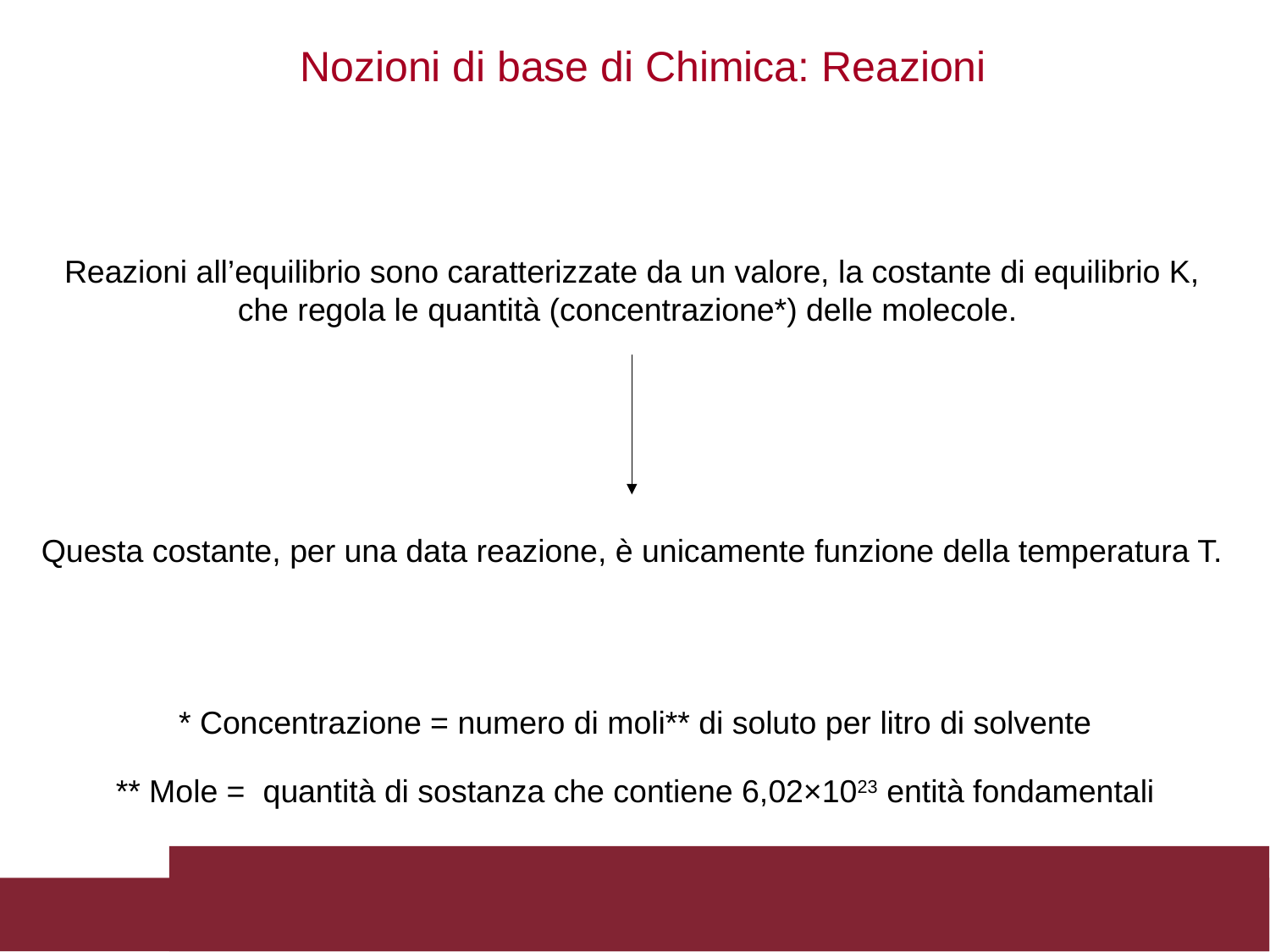

Nozioni di base di Chimica: Reazioni
Reazioni all’equilibrio sono caratterizzate da un valore, la costante di equilibrio K, che regola le quantità (concentrazione*) delle molecole.
Questa costante, per una data reazione, è unicamente funzione della temperatura T.
* Concentrazione = numero di moli** di soluto per litro di solvente
** Mole =  quantità di sostanza che contiene 6,02×1023 entità fondamentali